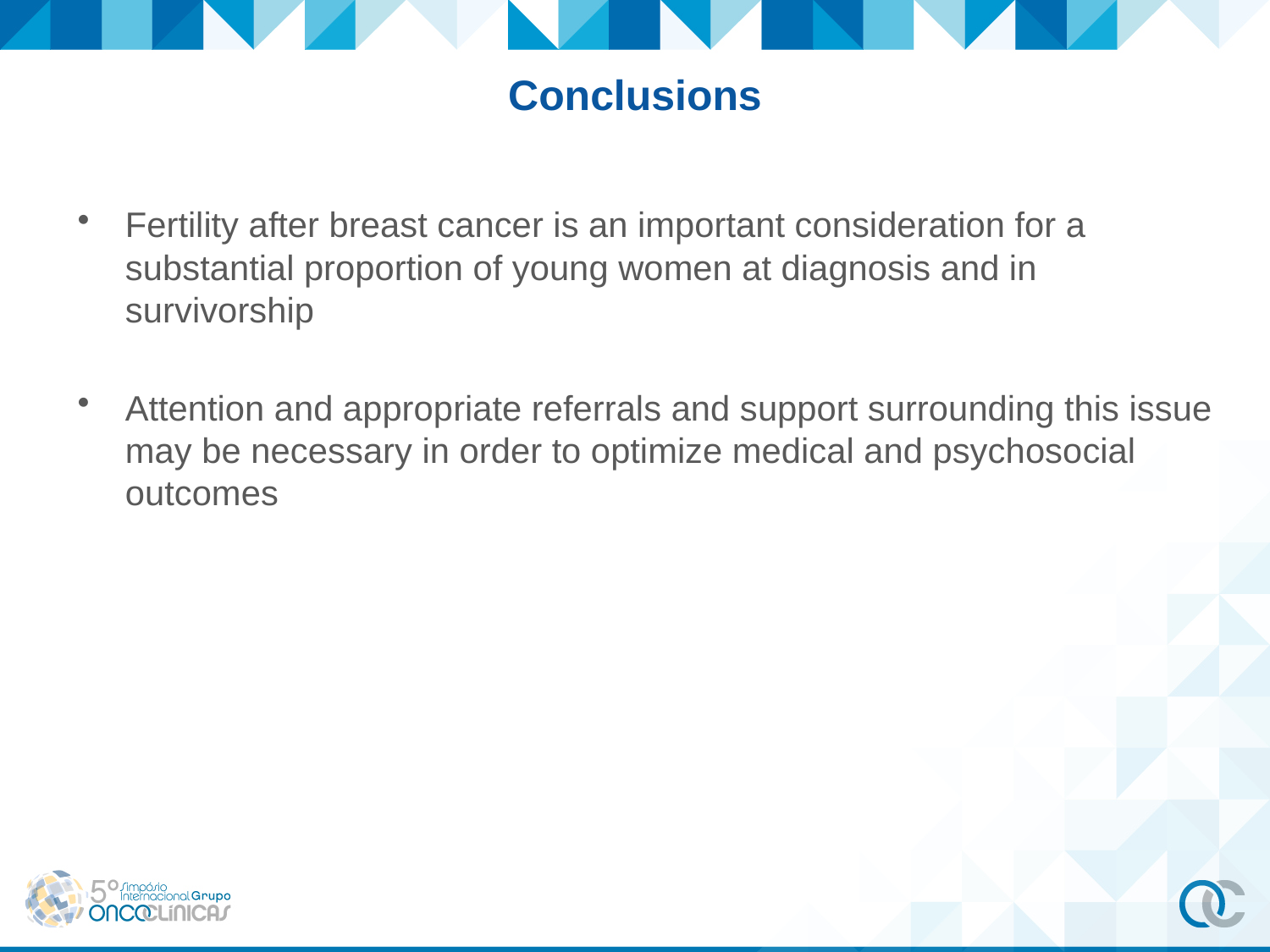

# Conclusions
Fertility after breast cancer is an important consideration for a substantial proportion of young women at diagnosis and in survivorship

Attention and appropriate referrals and support surrounding this issue may be necessary in order to optimize medical and psychosocial outcomes